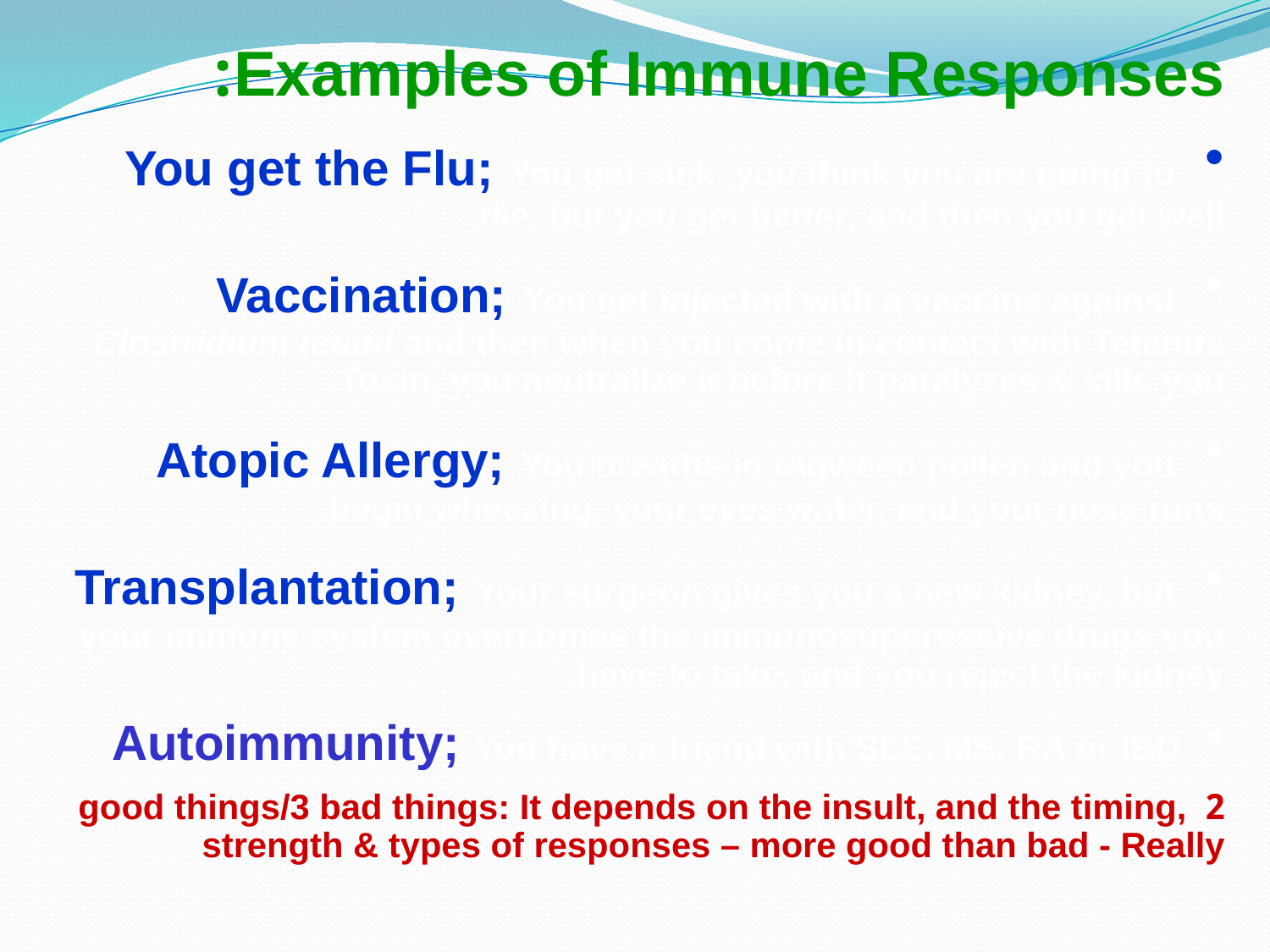

Examples of Immune Responses:
  You get the Flu; You get sick, you think you are going to die, but you get better, and then you get well.
  Vaccination; You get injected with a vaccine against Clostridium tetani and then when you come in contact with Tetanus Toxin, you neutralize it before it paralyzes & kills you.
  Atopic Allergy; You breathe in ragweed pollen and you begin wheezing, your eyes water, and your nose runs.
  Transplantation; Your surgeon gives you a new kidney, but your immune system overcomes the immunosuppressive drugs you have to take, and you reject the kidney.
  Autoimmunity; You have a friend with SLE, MS, RA or IBD
2 good things/3 bad things: It depends on the insult, and the timing, 	strength & types of responses – more good than bad - Really